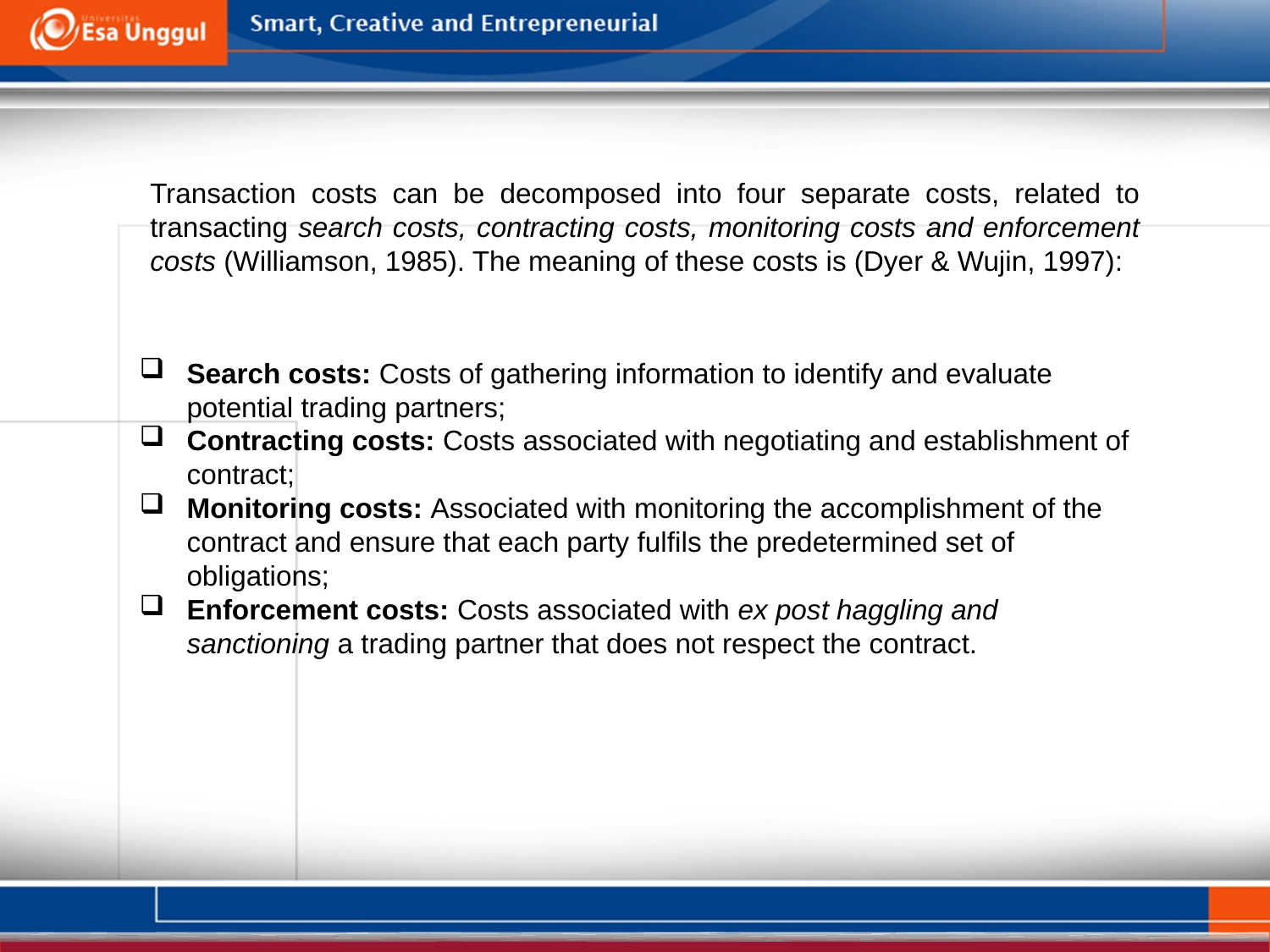

Transaction costs can be decomposed into four separate costs, related to transacting search costs, contracting costs, monitoring costs and enforcement costs (Williamson, 1985). The meaning of these costs is (Dyer & Wujin, 1997):
Search costs: Costs of gathering information to identify and evaluate potential trading partners;
Contracting costs: Costs associated with negotiating and establishment of contract;
Monitoring costs: Associated with monitoring the accomplishment of the contract and ensure that each party fulfils the predetermined set of obligations;
Enforcement costs: Costs associated with ex post haggling and sanctioning a trading partner that does not respect the contract.